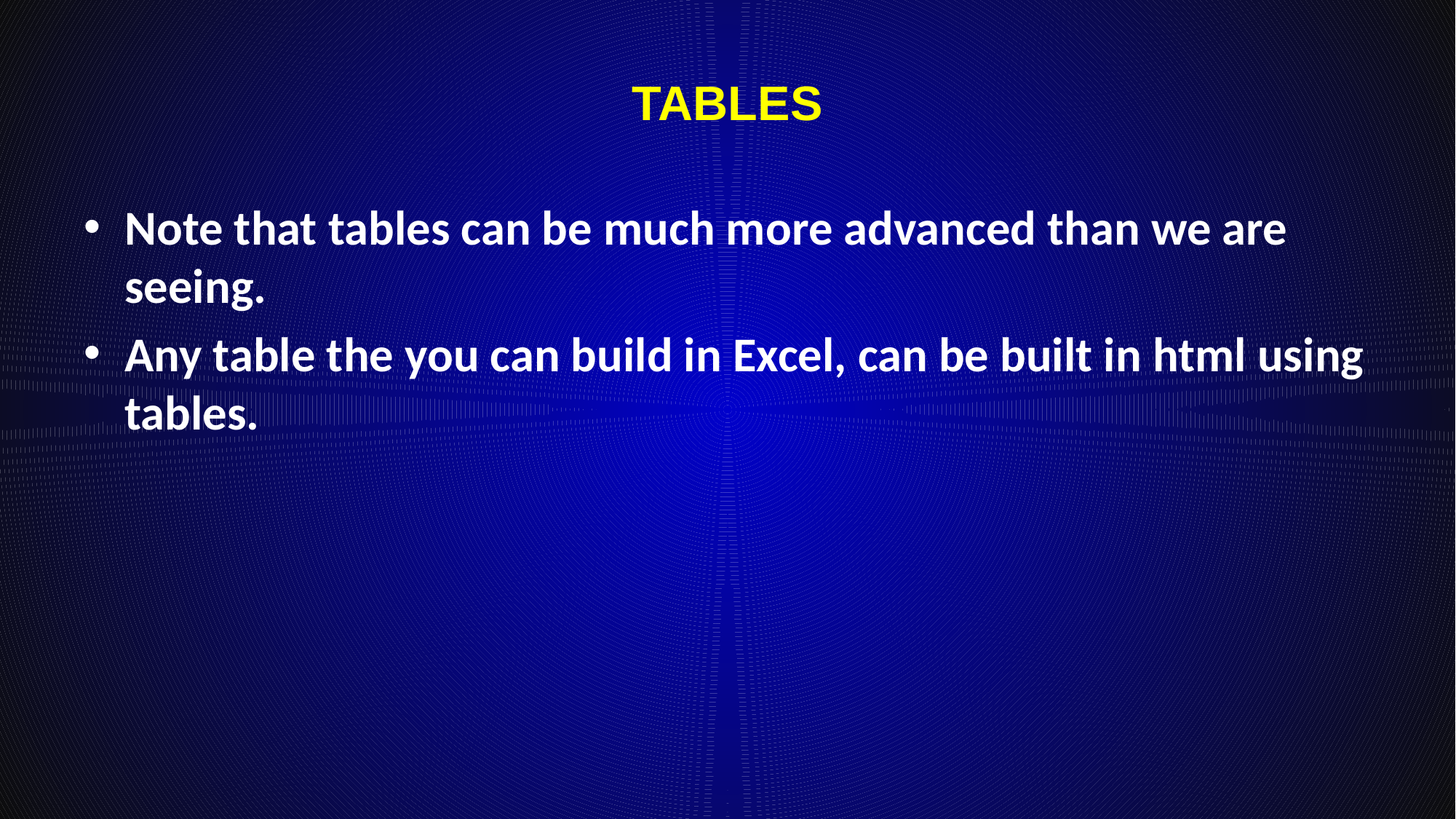

# Tables
Note that tables can be much more advanced than we are seeing.
Any table the you can build in Excel, can be built in html using tables.